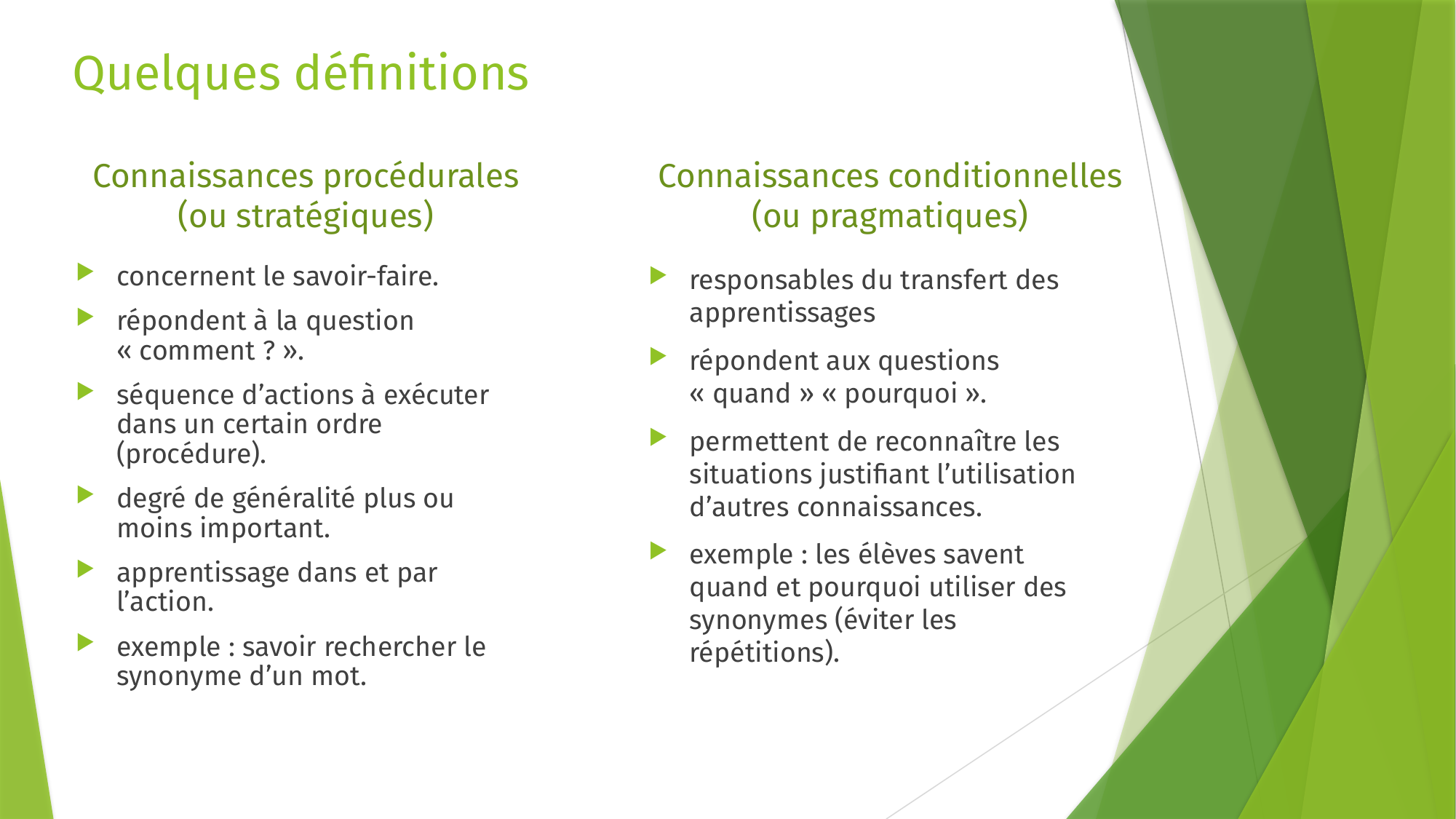

# Quelques définitions
Connaissances procédurales
(ou stratégiques)
Connaissances conditionnelles
(ou pragmatiques)
concernent le savoir-faire.
répondent à la question « comment ? ».
séquence d’actions à exécuter dans un certain ordre (procédure).
degré de généralité plus ou moins important.
apprentissage dans et par l’action.
exemple : savoir rechercher le synonyme d’un mot.
responsables du transfert des apprentissages
répondent aux questions « quand » « pourquoi ».
permettent de reconnaître les situations justifiant l’utilisation d’autres connaissances.
exemple : les élèves savent quand et pourquoi utiliser des synonymes (éviter les répétitions).